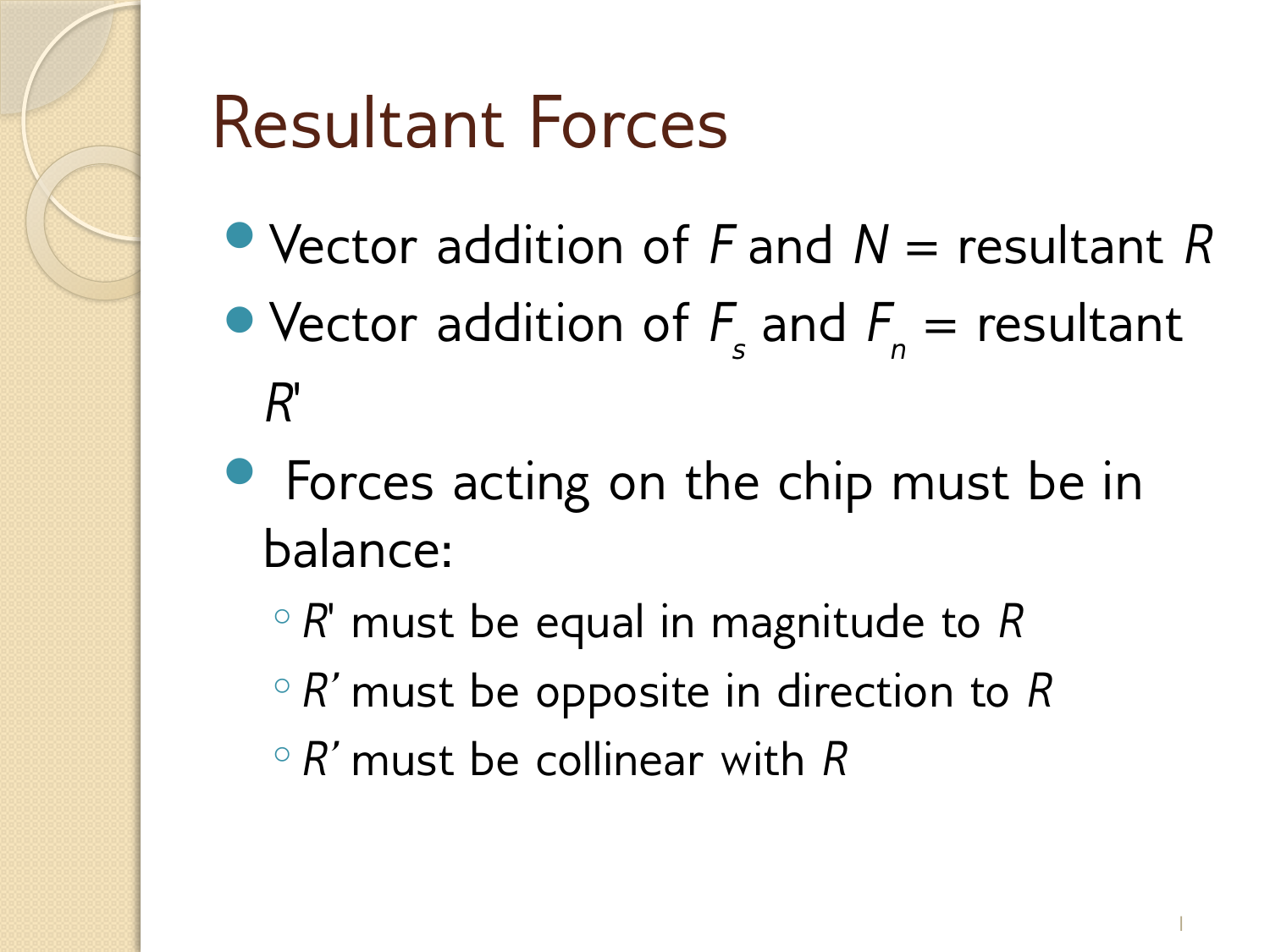

# Resultant Forces
Vector addition of F and N = resultant R
Vector addition of Fs and Fn = resultant R'
 Forces acting on the chip must be in balance:
R' must be equal in magnitude to R
R’ must be opposite in direction to R
R’ must be collinear with R

I